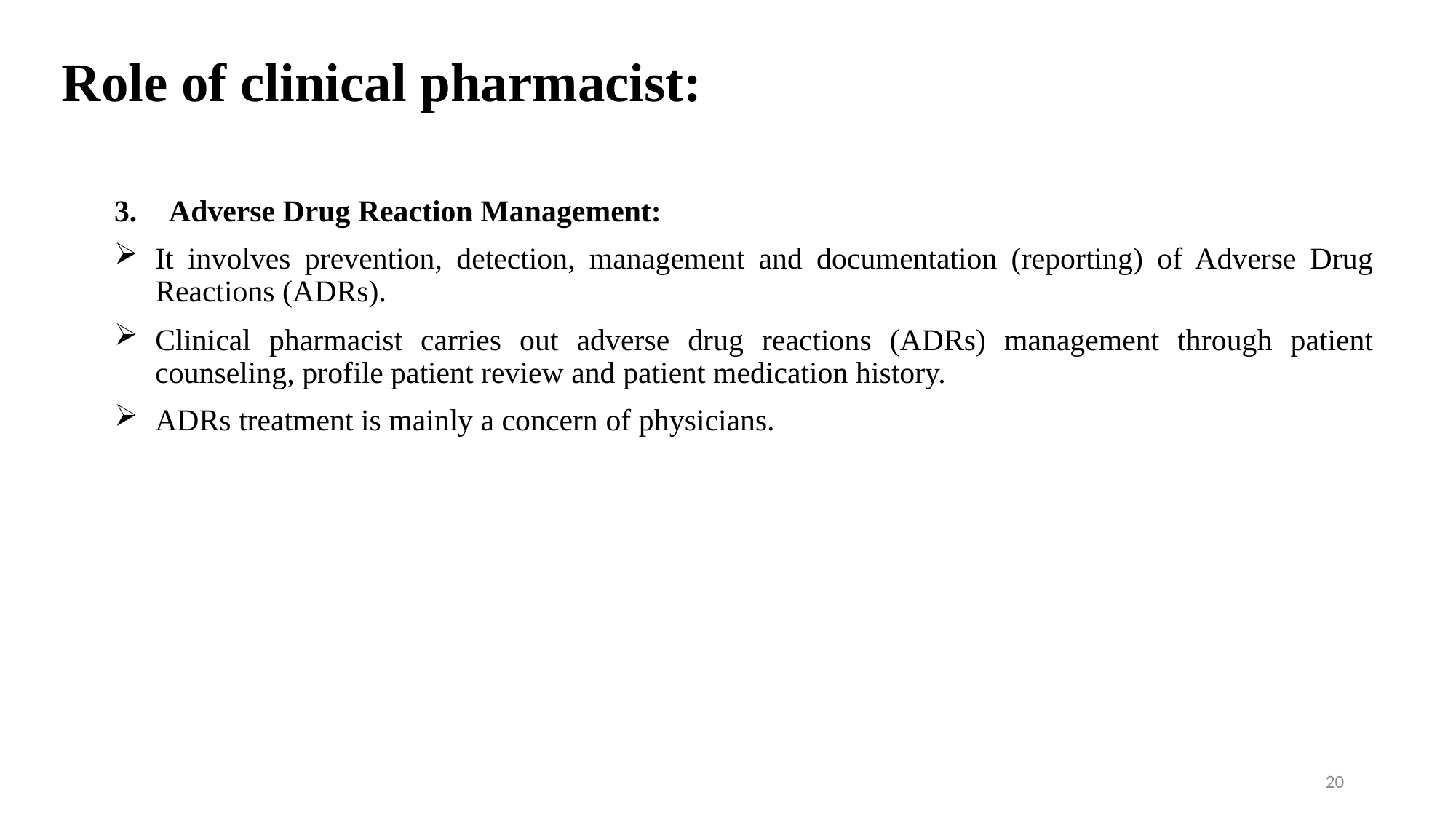

# Role of clinical pharmacist:
Adverse Drug Reaction Management:
It involves prevention, detection, management and documentation (reporting) of Adverse Drug Reactions (ADRs).
Clinical pharmacist carries out adverse drug reactions (ADRs) management through patient counseling, profile patient review and patient medication history.
ADRs treatment is mainly a concern of physicians.
20